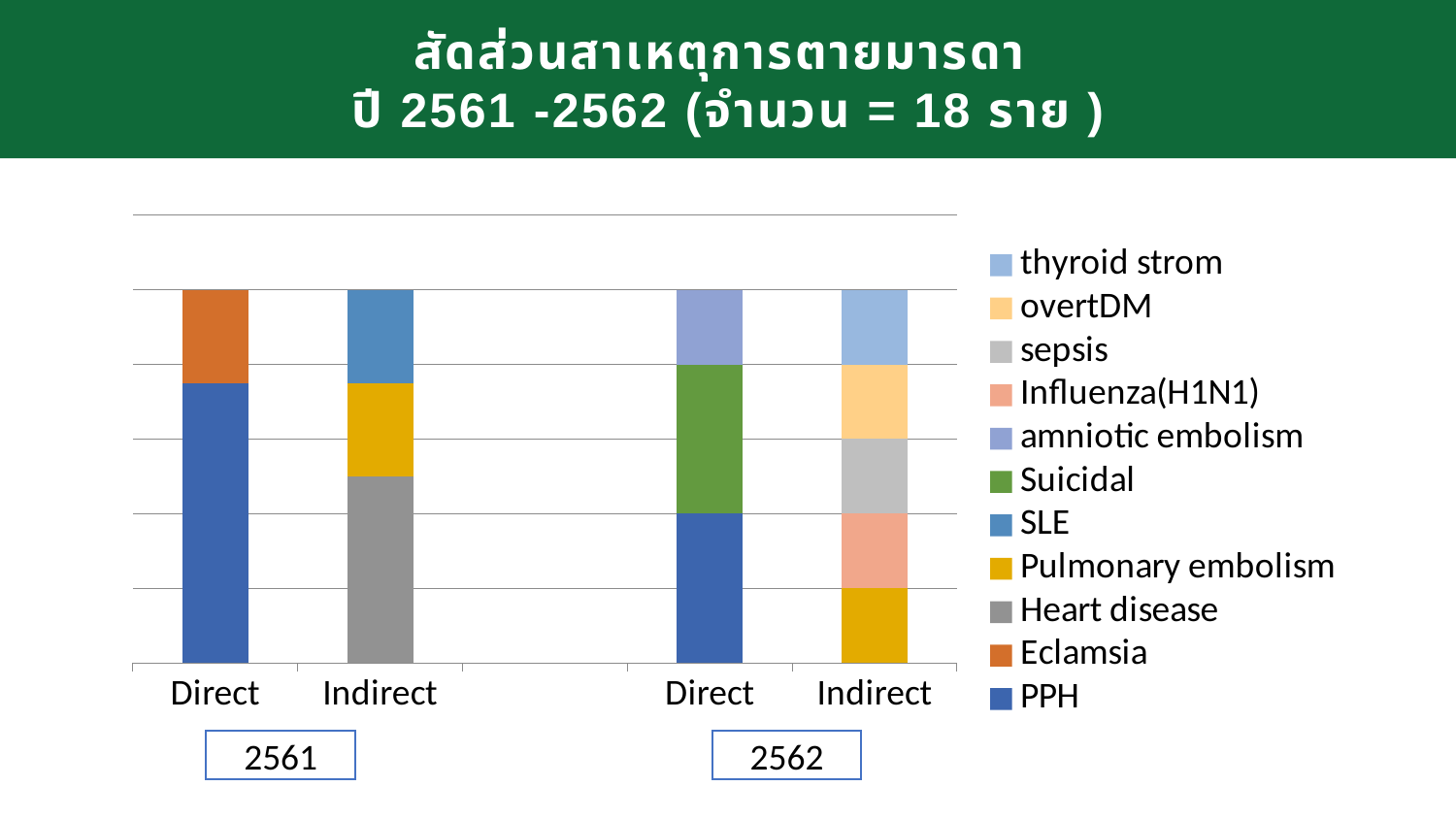

# สัดส่วนสาเหตุการตายมารดา ปี 2561 -2562 (จำนวน = 18 ราย )

### Chart

| Category | PPH | Eclamsia | Heart disease | Pulmonary embolism | SLE | Suicidal | amniotic embolism  | Influenza(H1N1) | sepsis | overtDM | thyroid strom |
|---|---|---|---|---|---|---|---|---|---|---|---|
| Direct | 75.0 | 25.0 | None | None | None | None | None | None | None | None | None |
| Indirect | None | None | 50.0 | 25.0 | 25.0 | None | None | None | None | None | None |
|  | None | None | None | None | None | None | None | None | None | None | None |
| Direct | 40.0 | None | None | None | None | 40.0 | 20.0 | None | None | None | None |
| Indirect | None | None | None | 20.0 | None | None | None | 20.0 | 20.0 | 20.0 | 20.0 |
2561
2562